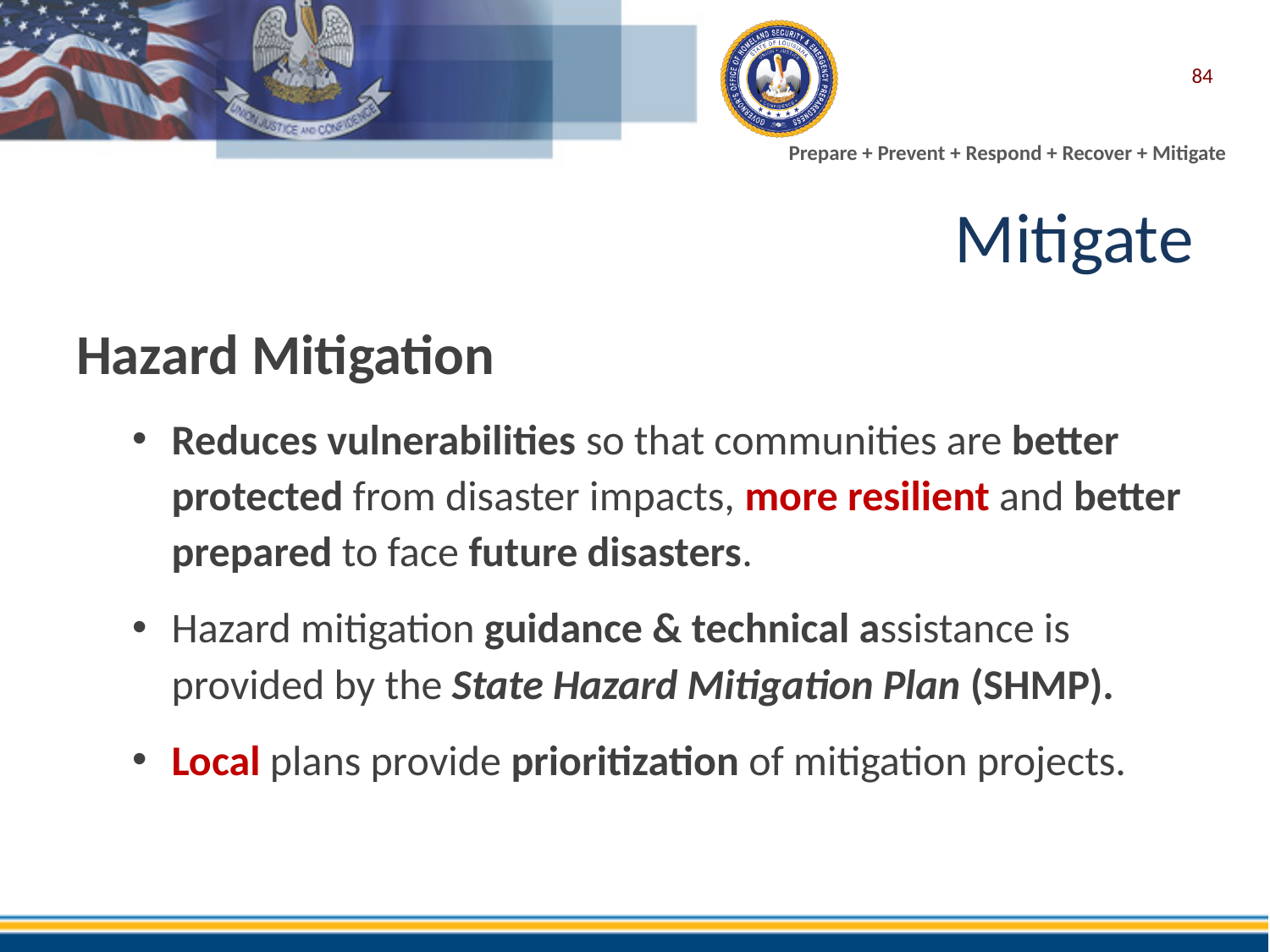

84
# Mitigate
Hazard Mitigation
Reduces vulnerabilities so that communities are better protected from disaster impacts, more resilient and better prepared to face future disasters.
Hazard mitigation guidance & technical assistance is provided by the State Hazard Mitigation Plan (SHMP).
Local plans provide prioritization of mitigation projects.